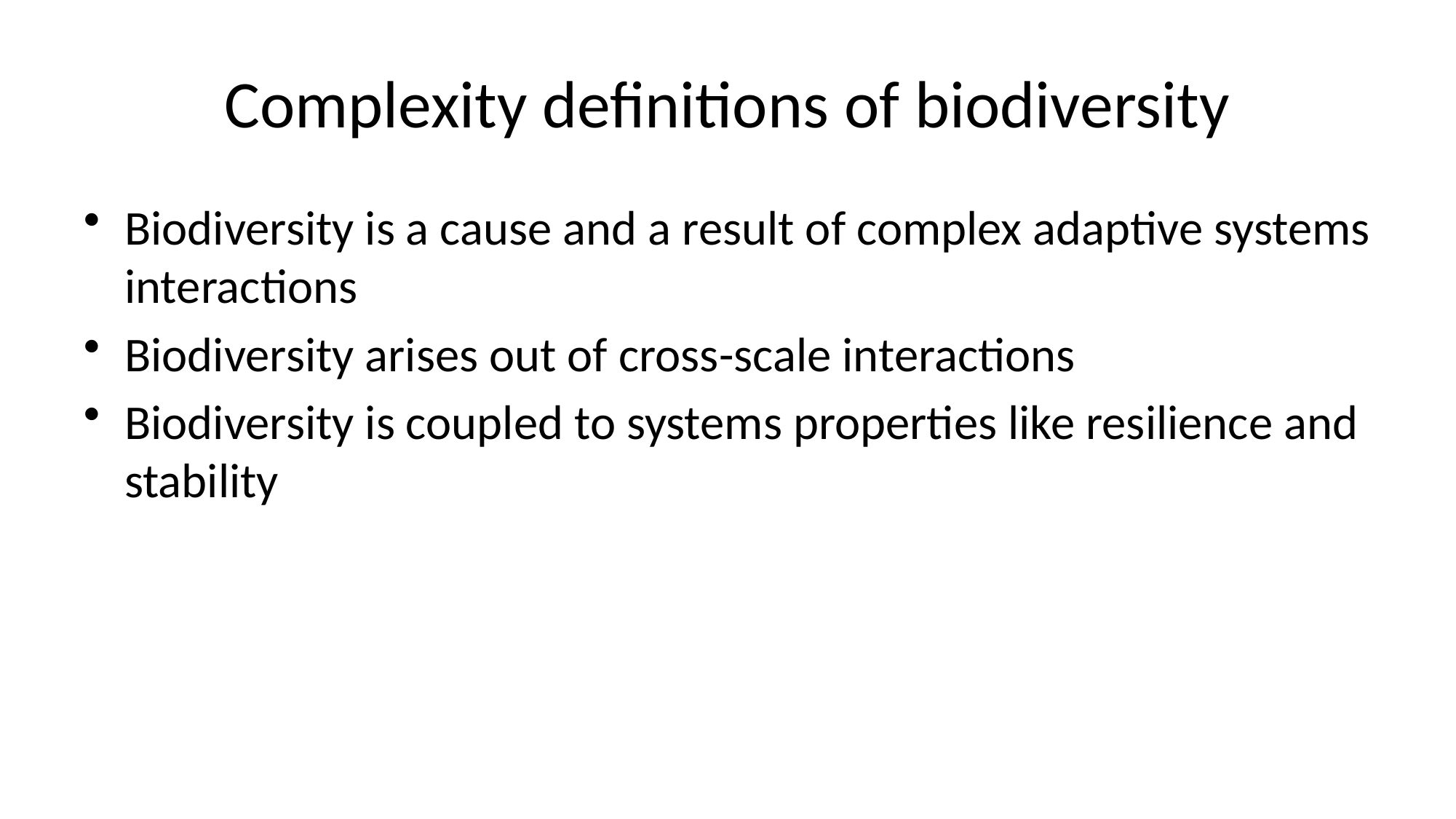

# Complexity definitions of biodiversity
Biodiversity is a cause and a result of complex adaptive systems interactions
Biodiversity arises out of cross-scale interactions
Biodiversity is coupled to systems properties like resilience and stability